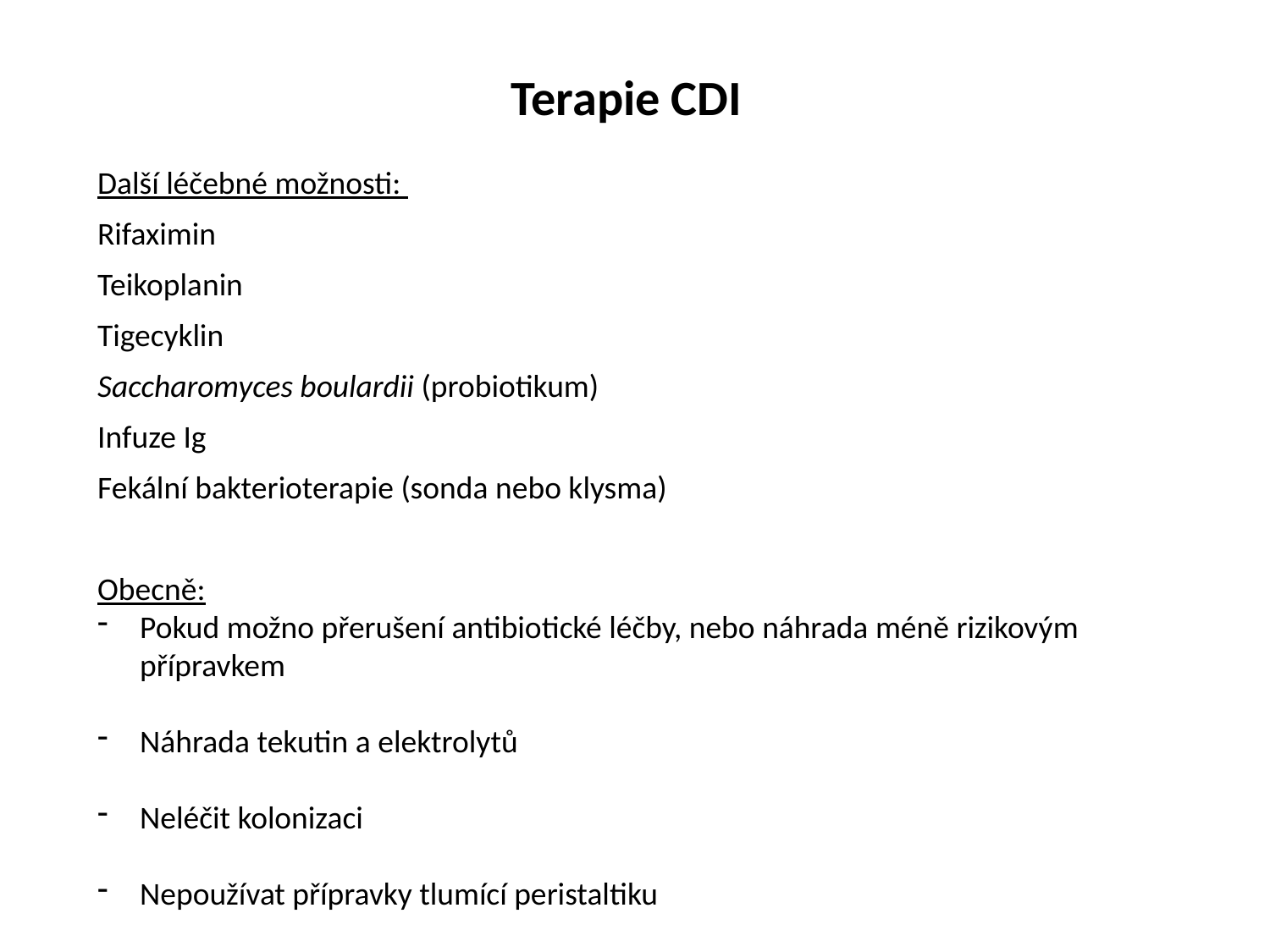

# Terapie CDI
Další léčebné možnosti:
Rifaximin
Teikoplanin
Tigecyklin
Saccharomyces boulardii (probiotikum)
Infuze Ig
Fekální bakterioterapie (sonda nebo klysma)

Obecně:
Pokud možno přerušení antibiotické léčby, nebo náhrada méně rizikovým přípravkem

Náhrada tekutin a elektrolytů

Neléčit kolonizaci

Nepoužívat přípravky tlumící peristaltiku